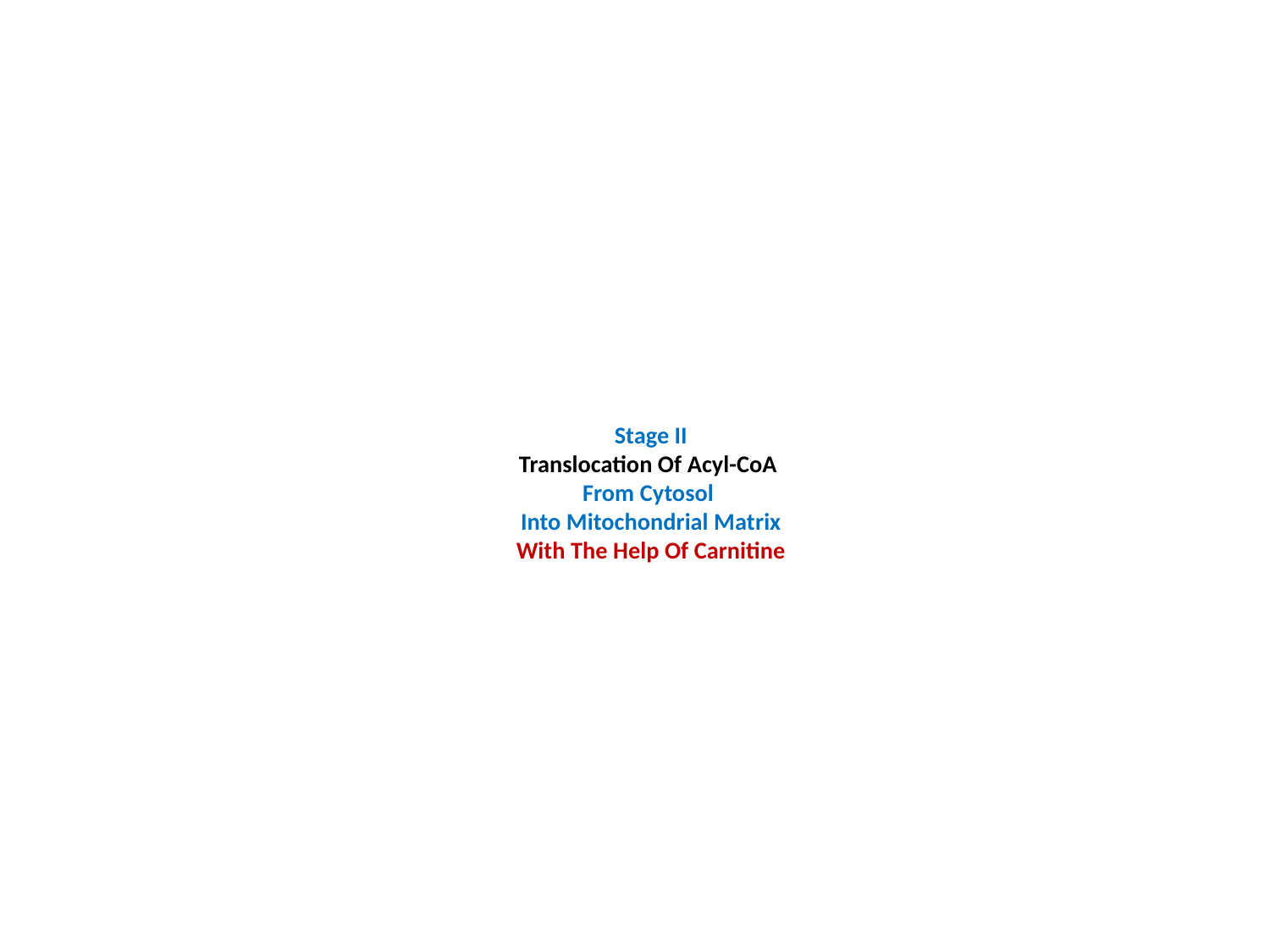

# Stage II Translocation Of Acyl-CoA From Cytosol Into Mitochondrial Matrix With The Help Of Carnitine